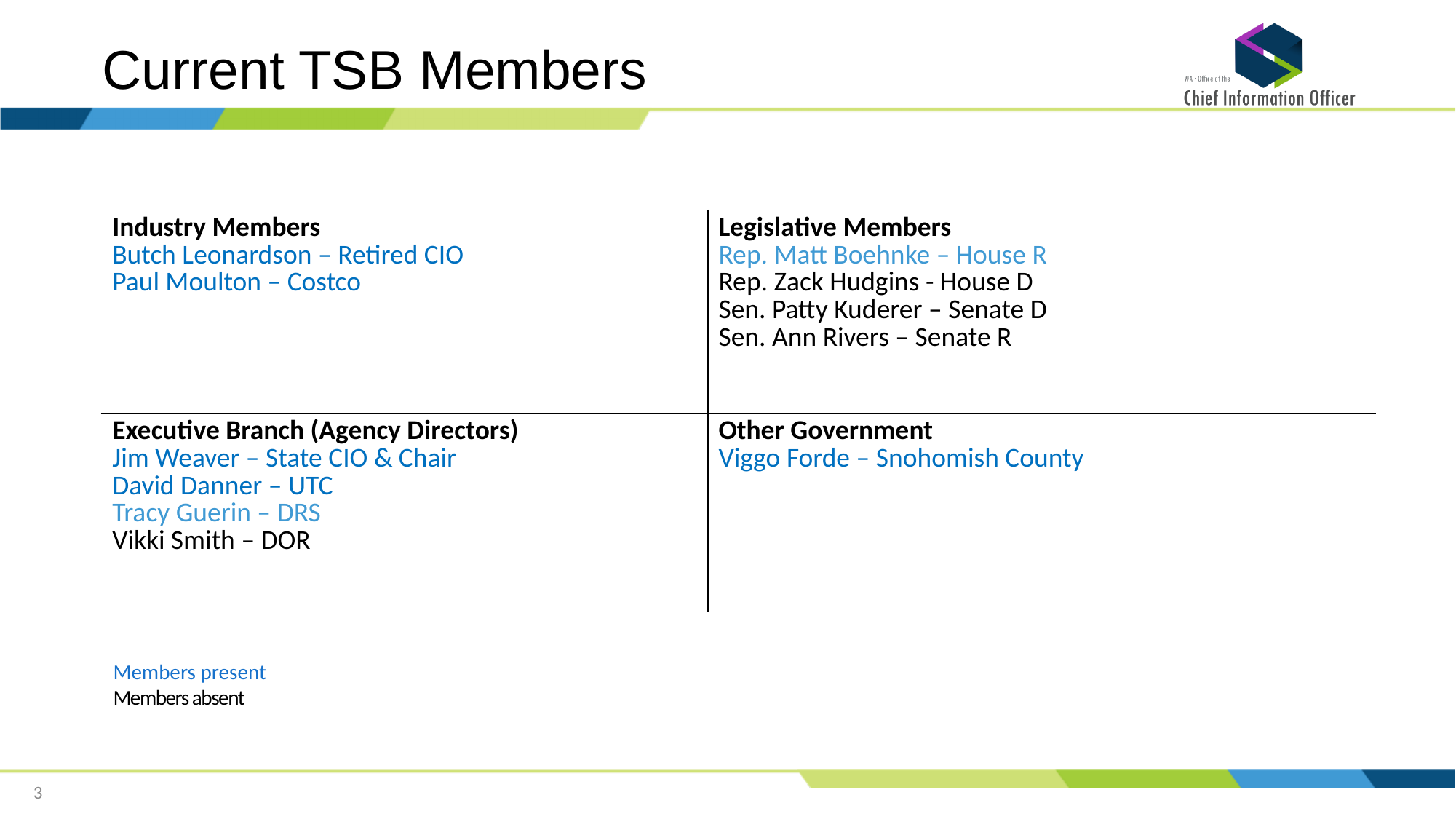

Current TSB Members
| Industry Members Butch Leonardson – Retired CIO Paul Moulton – Costco | Legislative Members Rep. Matt Boehnke – House R Rep. Zack Hudgins - House D Sen. Patty Kuderer – Senate D Sen. Ann Rivers – Senate R |
| --- | --- |
| Executive Branch (Agency Directors) Jim Weaver – State CIO & Chair David Danner – UTC Tracy Guerin – DRS Vikki Smith – DOR | Other Government Viggo Forde – Snohomish County |
Members present
Members absent
3